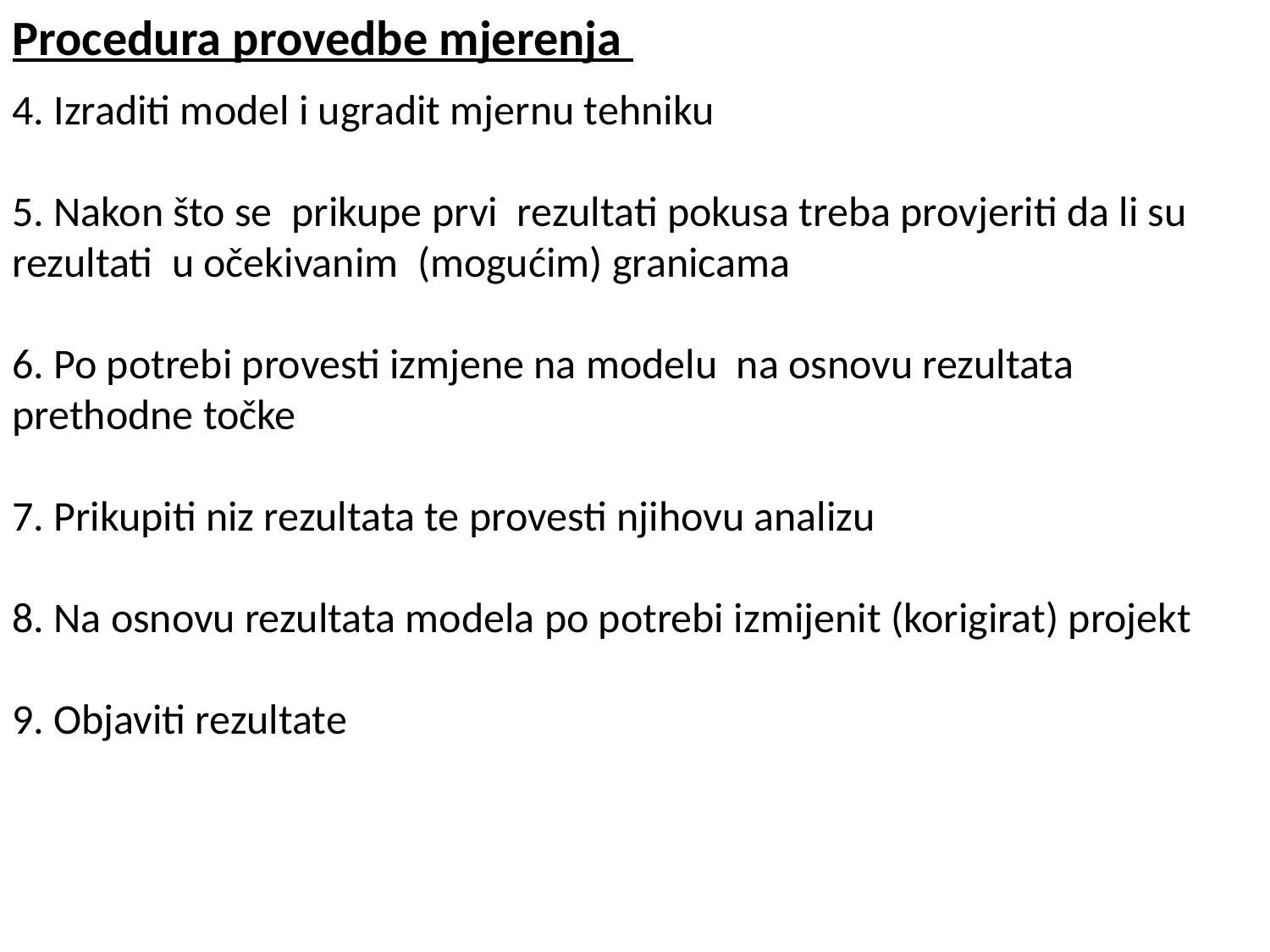

Procedura provedbe mjerenja
4. Izraditi model i ugradit mjernu tehniku

5. Nakon što se  prikupe prvi  rezultati pokusa treba provjeriti da li su rezultati  u očekivanim  (mogućim) granicama

6. Po potrebi provesti izmjene na modelu  na osnovu rezultata prethodne točke

7. Prikupiti niz rezultata te provesti njihovu analizu

8. Na osnovu rezultata modela po potrebi izmijenit (korigirat) projekt

9. Objaviti rezultate